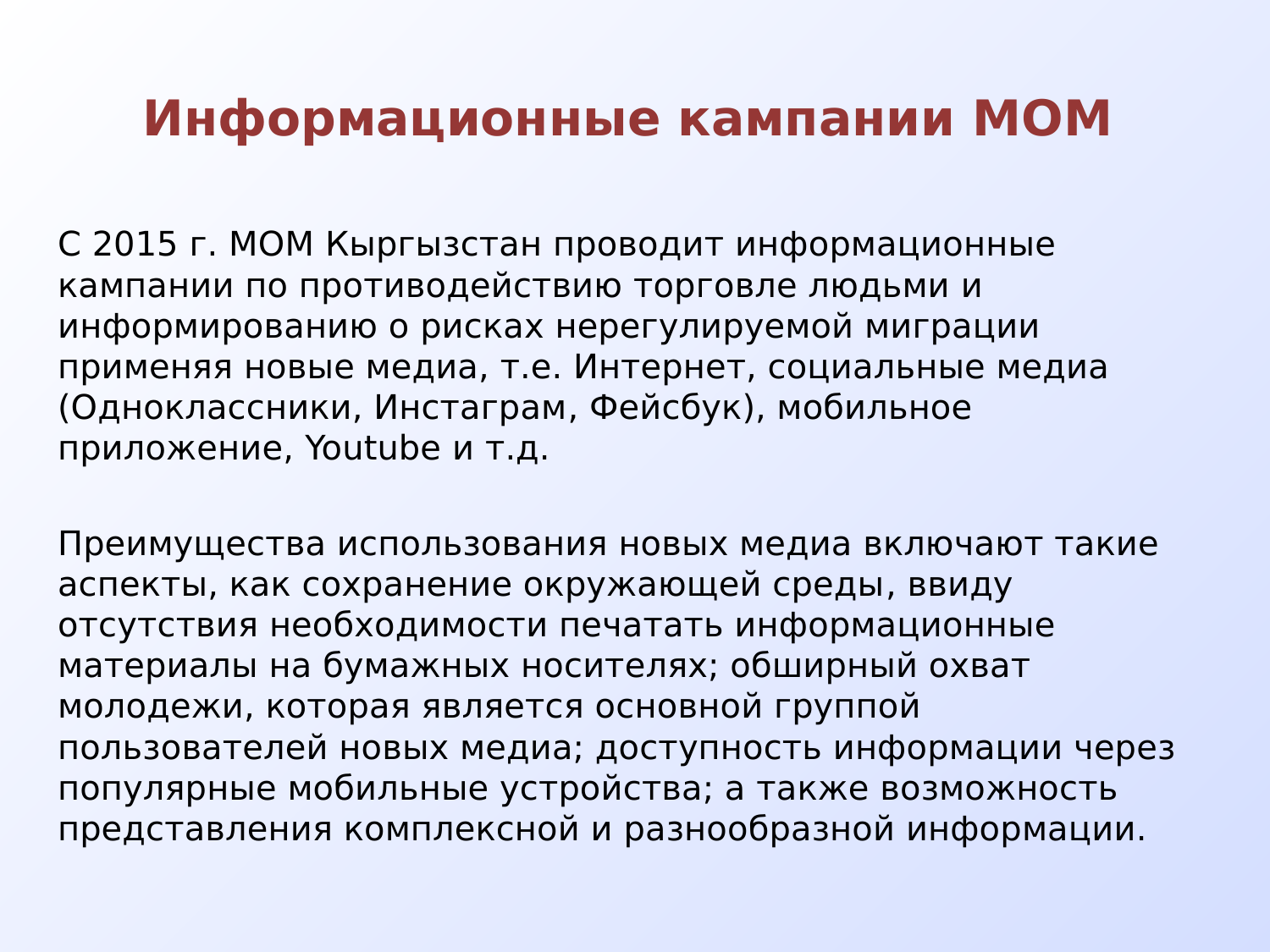

# Информационные кампании МОМ
С 2015 г. МОМ Кыргызстан проводит информационные кампании по противодействию торговле людьми и информированию о рисках нерегулируемой миграции применяя новые медиа, т.е. Интернет, социальные медиа (Одноклассники, Инстаграм, Фейсбук), мобильное приложение, Youtube и т.д.

Преимущества использования новых медиа включают такие аспекты, как сохранение окружающей среды, ввиду отсутствия необходимости печатать информационные материалы на бумажных носителях; обширный охват молодежи, которая является основной группой пользователей новых медиа; доступность информации через популярные мобильные устройства; а также возможность представления комплексной и разнообразной информации.